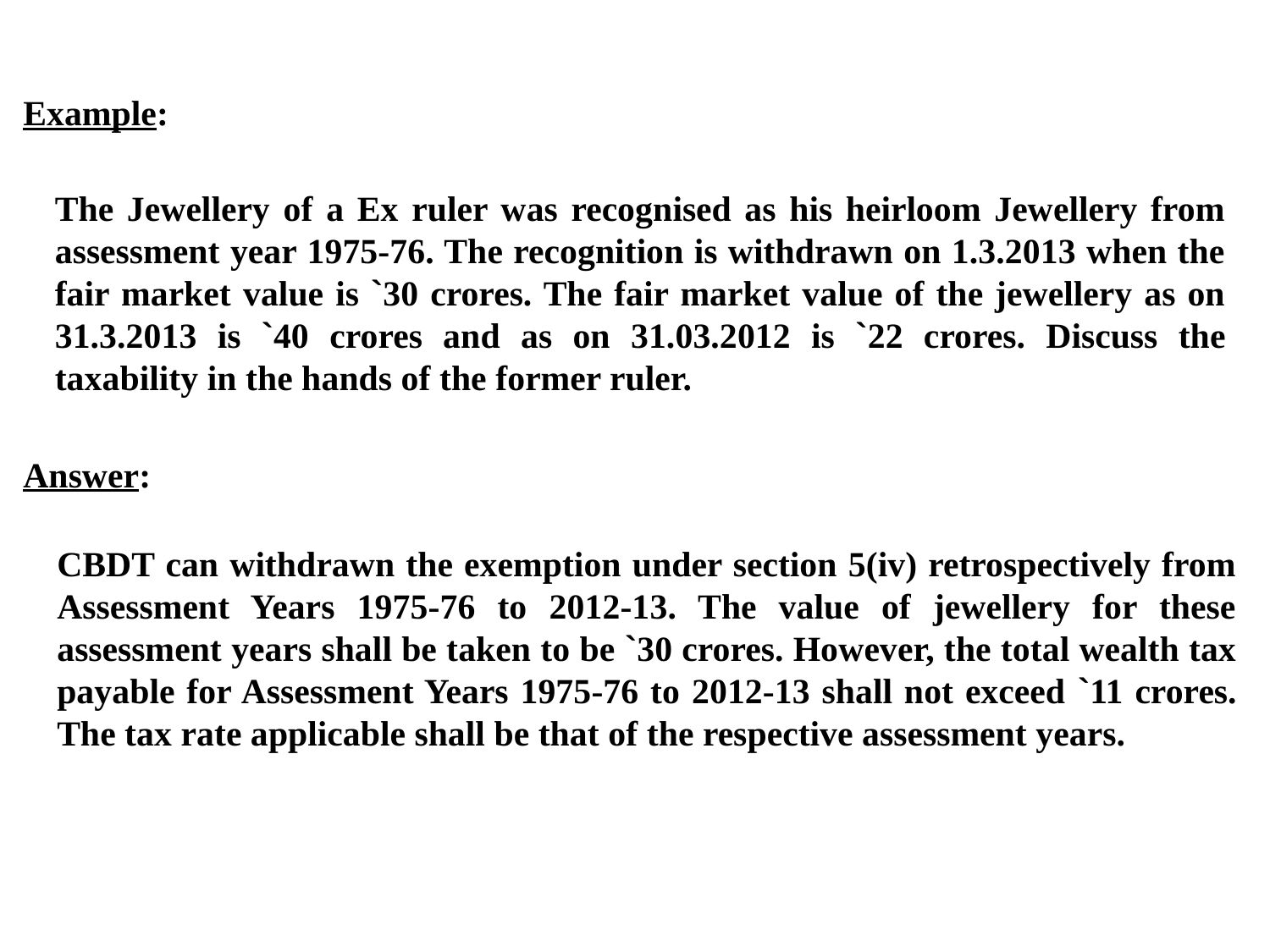

Example:
The Jewellery of a Ex ruler was recognised as his heirloom Jewellery from assessment year 1975-76. The recognition is withdrawn on 1.3.2013 when the fair market value is `30 crores. The fair market value of the jewellery as on 31.3.2013 is `40 crores and as on 31.03.2012 is `22 crores. Discuss the taxability in the hands of the former ruler.
Answer:
CBDT can withdrawn the exemption under section 5(iv) retrospectively from Assessment Years 1975-76 to 2012-13. The value of jewellery for these assessment years shall be taken to be `30 crores. However, the total wealth tax payable for Assessment Years 1975-76 to 2012-13 shall not exceed `11 crores. The tax rate applicable shall be that of the respective assessment years.